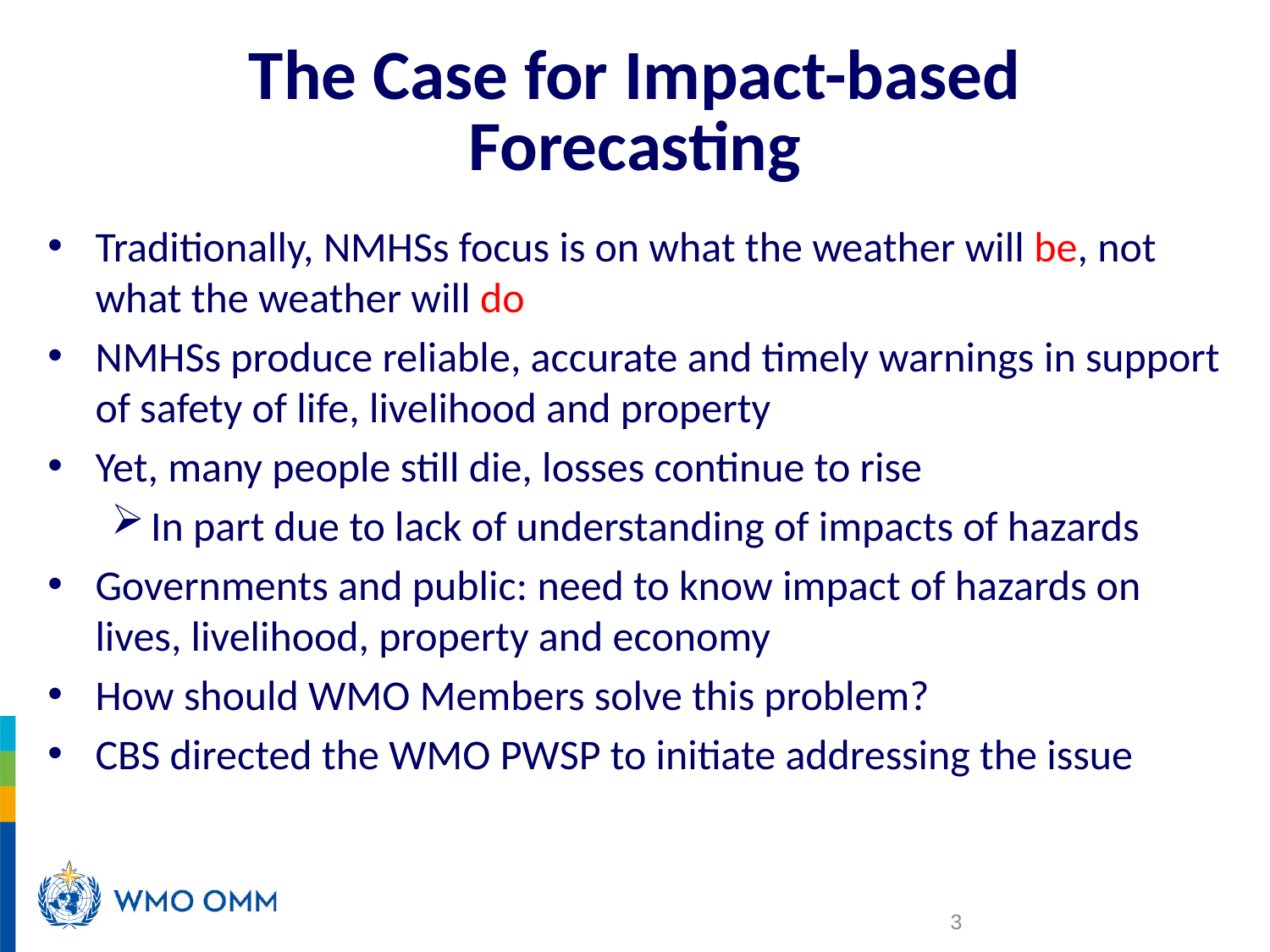

# The Case for Impact-based Forecasting
Traditionally, NMHSs focus is on what the weather will be, not what the weather will do
NMHSs produce reliable, accurate and timely warnings in support of safety of life, livelihood and property
Yet, many people still die, losses continue to rise
In part due to lack of understanding of impacts of hazards
Governments and public: need to know impact of hazards on lives, livelihood, property and economy
How should WMO Members solve this problem?
CBS directed the WMO PWSP to initiate addressing the issue

3